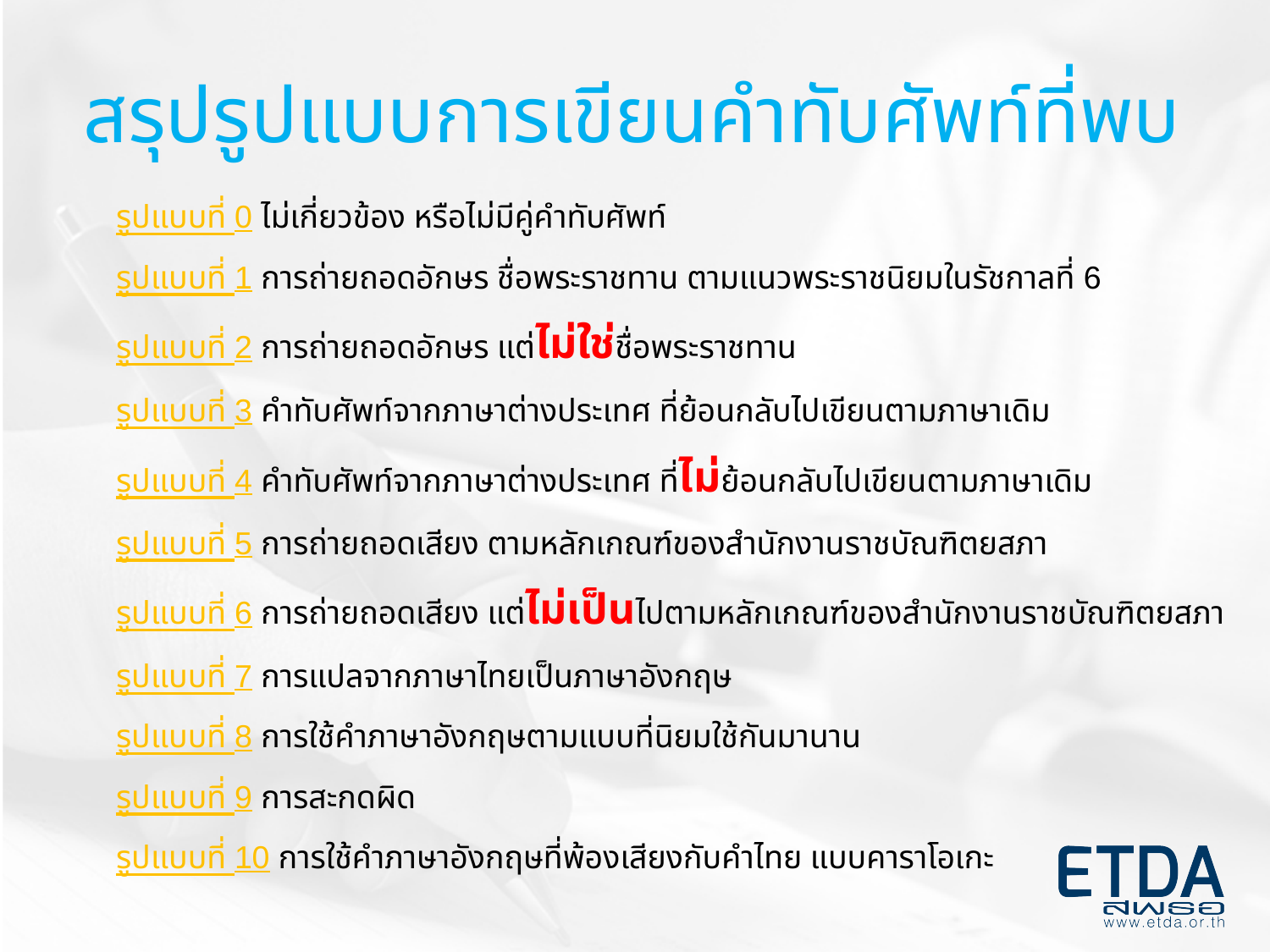

# สรุปรูปแบบการเขียนคำทับศัพท์ที่พบ
รูปแบบที่ 0 ไม่เกี่ยวข้อง หรือไม่มีคู่คำทับศัพท์
รูปแบบที่ 1 การถ่ายถอดอักษร ชื่อพระราชทาน ตามแนวพระราชนิยมในรัชกาลที่ 6
รูปแบบที่ 2 การถ่ายถอดอักษร แต่ไม่ใช่ชื่อพระราชทาน
รูปแบบที่ 3 คำทับศัพท์จากภาษาต่างประเทศ ที่ย้อนกลับไปเขียนตามภาษาเดิม
รูปแบบที่ 4 คำทับศัพท์จากภาษาต่างประเทศ ที่ไม่ย้อนกลับไปเขียนตามภาษาเดิม
รูปแบบที่ 5 การถ่ายถอดเสียง ตามหลักเกณฑ์ของสำนักงานราชบัณฑิตยสภา
รูปแบบที่ 6 การถ่ายถอดเสียง แต่ไม่เป็นไปตามหลักเกณฑ์ของสำนักงานราชบัณฑิตยสภา
รูปแบบที่ 7 การแปลจากภาษาไทยเป็นภาษาอังกฤษ
รูปแบบที่ 8 การใช้คำภาษาอังกฤษตามแบบที่นิยมใช้กันมานาน
รูปแบบที่ 9 การสะกดผิด
รูปแบบที่ 10 การใช้คำภาษาอังกฤษที่พ้องเสียงกับคำไทย แบบคาราโอเกะ